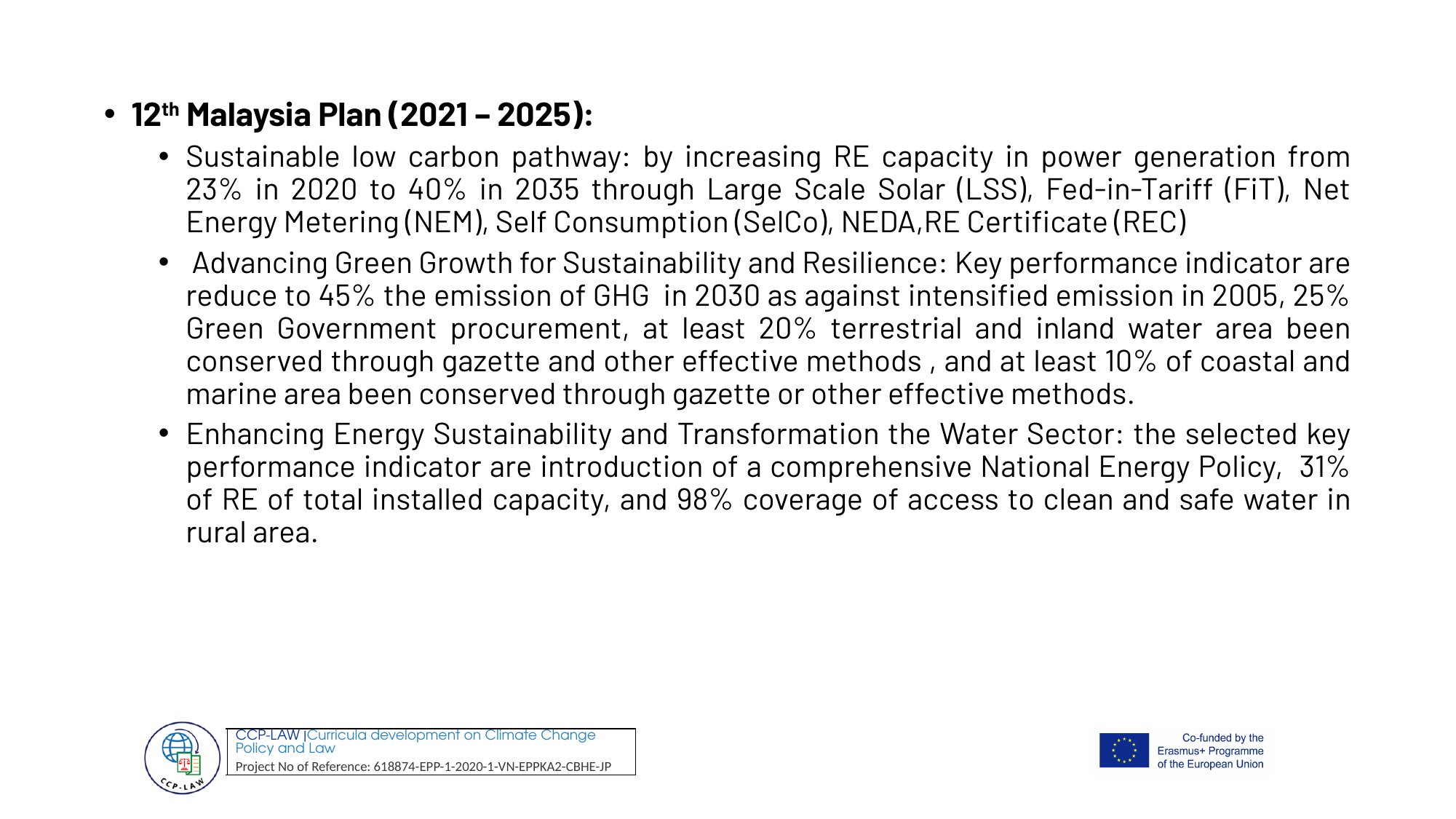

12th Malaysia Plan (2021 – 2025):
Sustainable low carbon pathway: by increasing RE capacity in power generation from 23% in 2020 to 40% in 2035 through Large Scale Solar (LSS), Fed-in-Tariff (FiT), Net Energy Metering (NEM), Self Consumption (SelCo), NEDA,RE Certificate (REC)
 Advancing Green Growth for Sustainability and Resilience: Key performance indicator are reduce to 45% the emission of GHG  in 2030 as against intensified emission in 2005, 25% Green Government procurement, at least 20% terrestrial and inland water area been conserved through gazette and other effective methods , and at least 10% of coastal and marine area been conserved through gazette or other effective methods.
Enhancing Energy Sustainability and Transformation the Water Sector: the selected key performance indicator are introduction of a comprehensive National Energy Policy,  31% of RE of total installed capacity, and 98% coverage of access to clean and safe water in rural area.